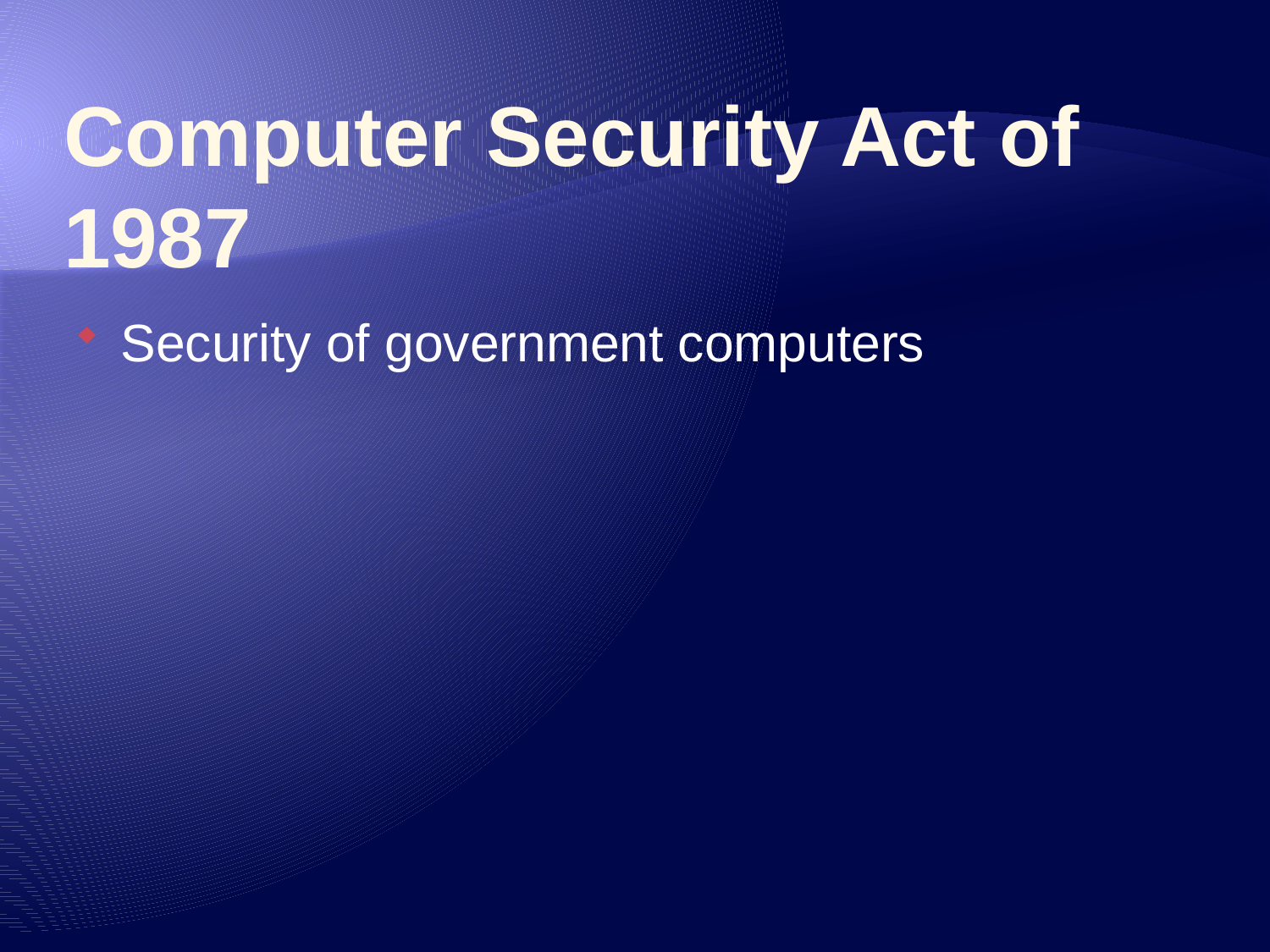

# Computer Security Act of 1987
Security of government computers